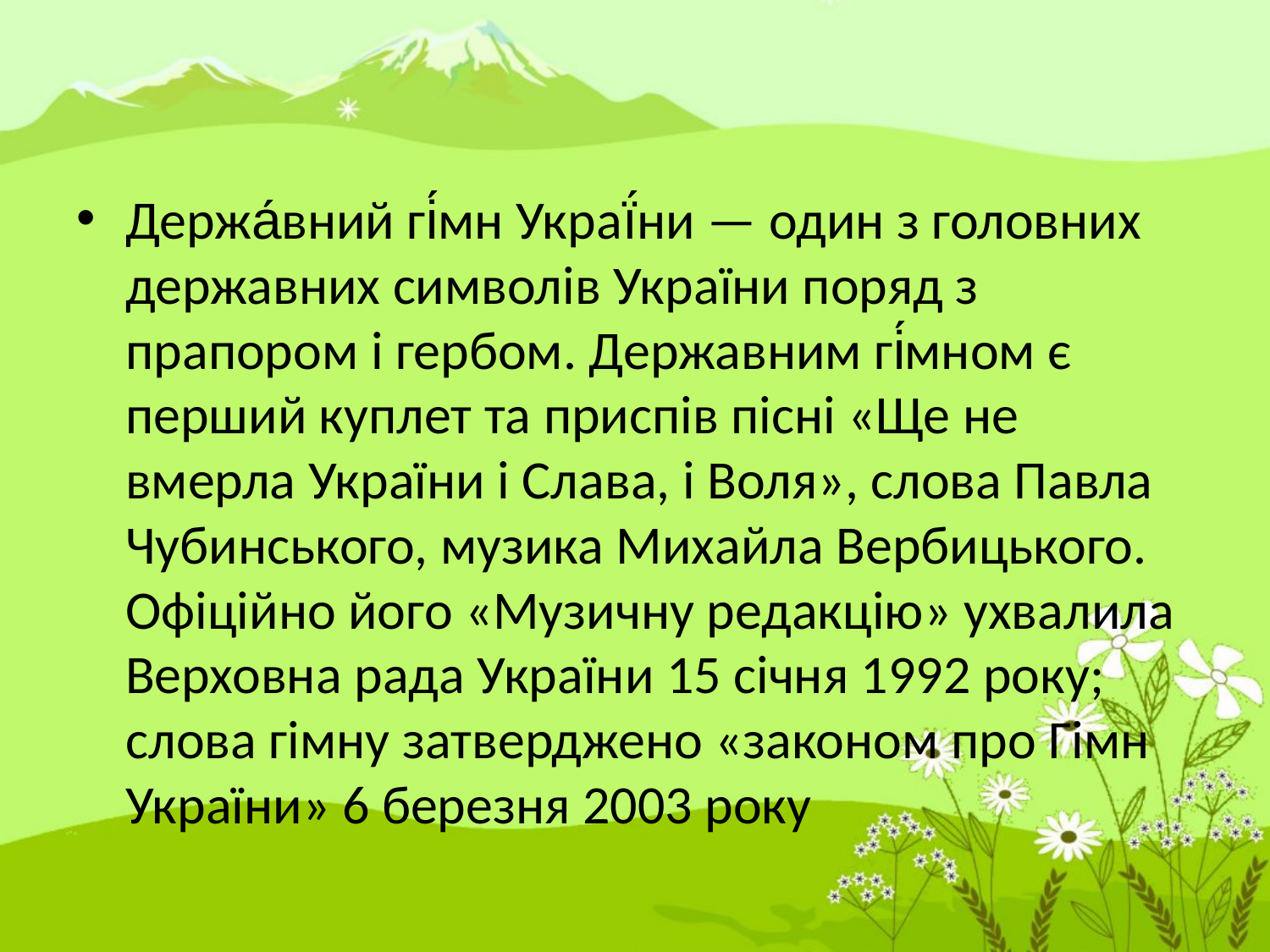

#
Держа́вний гі́мн Украї́ни — один з головних державних символів України поряд з прапором і гербом. Державним гі́мном є перший куплет та приспів пісні «Ще не вмерла України і Слава, і Воля», слова Павла Чубинського, музика Михайла Вербицького. Офіційно його «Музичну редакцію» ухвалила Верховна рада України 15 січня 1992 року; слова гімну затверджено «законом про Гімн України» 6 березня 2003 року